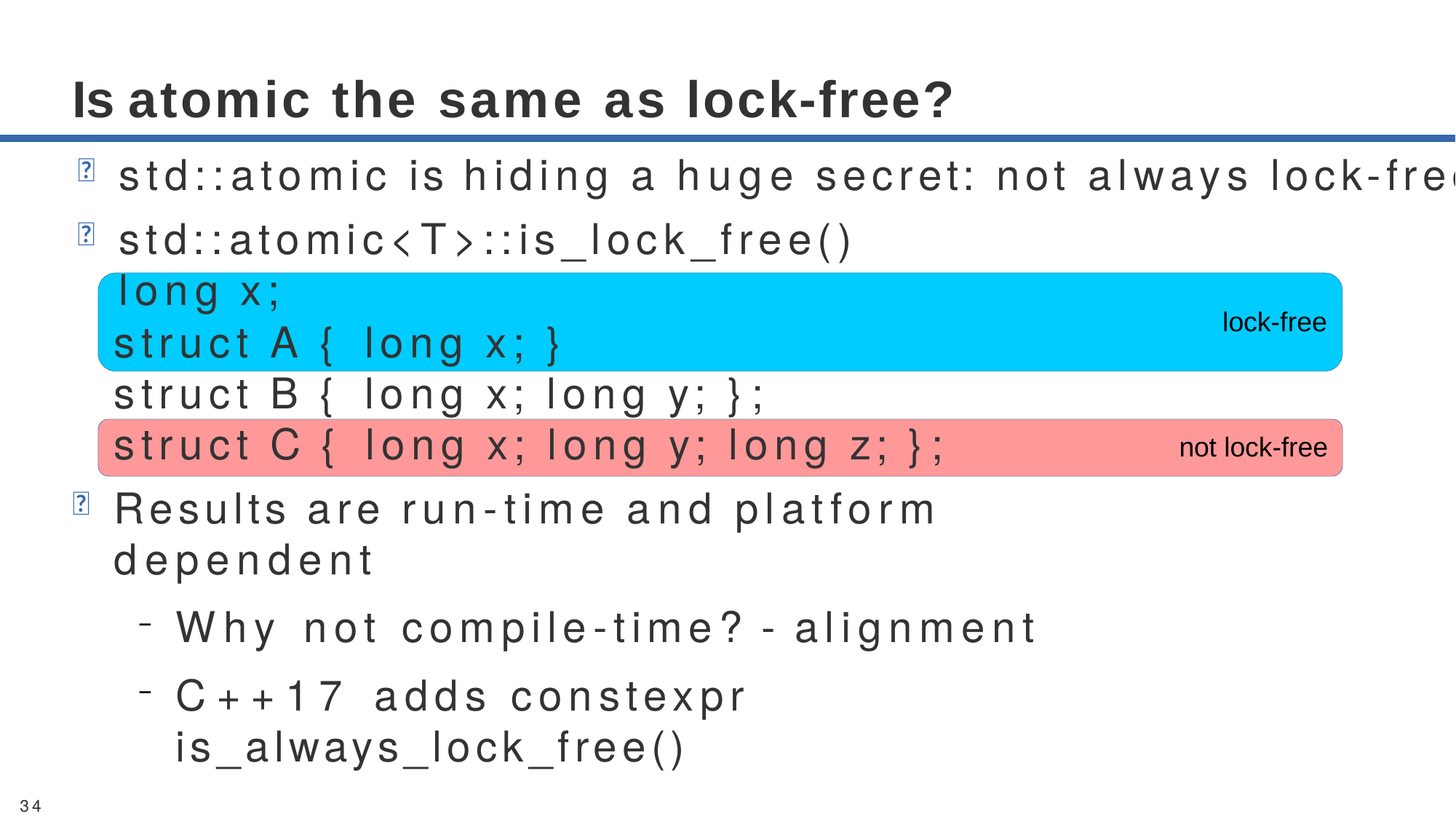

# Is atomic the same as lock-free?
std::atomic is hiding a huge secret: not always lock-free
std::atomic<T>::is_lock_free()  long x;

lock-free
struct A { long x; }
struct B { long x; long y; };
struct C { long x; long y; long z; };
Results are run-time and platform dependent
Why not compile-time? - alignment
C++17 adds constexpr is_always_lock_free()

not lock-free
34